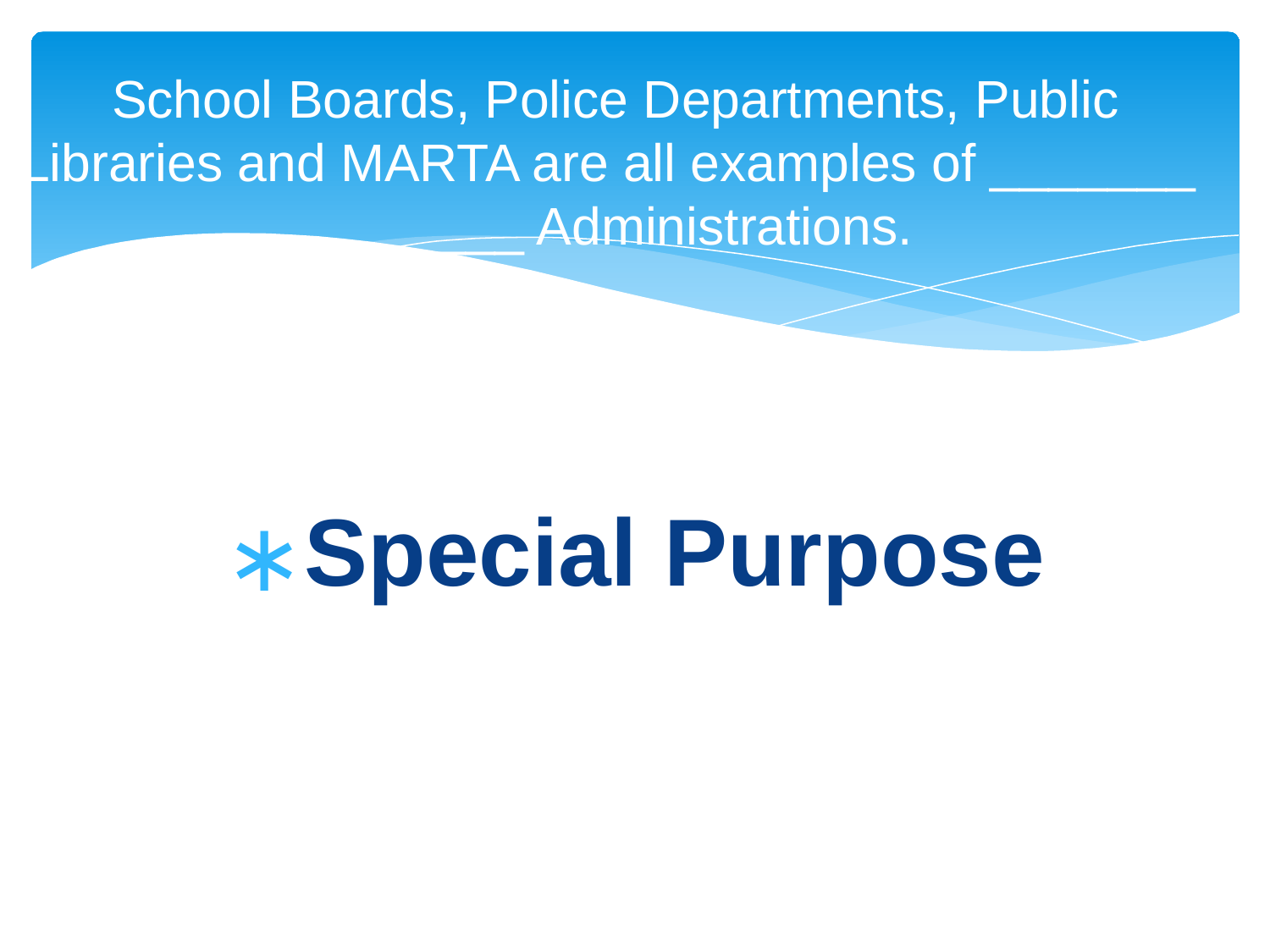

# School Boards, Police Departments, Public Libraries and MARTA are all examples of _______  _______ Administrations.
Special Purpose